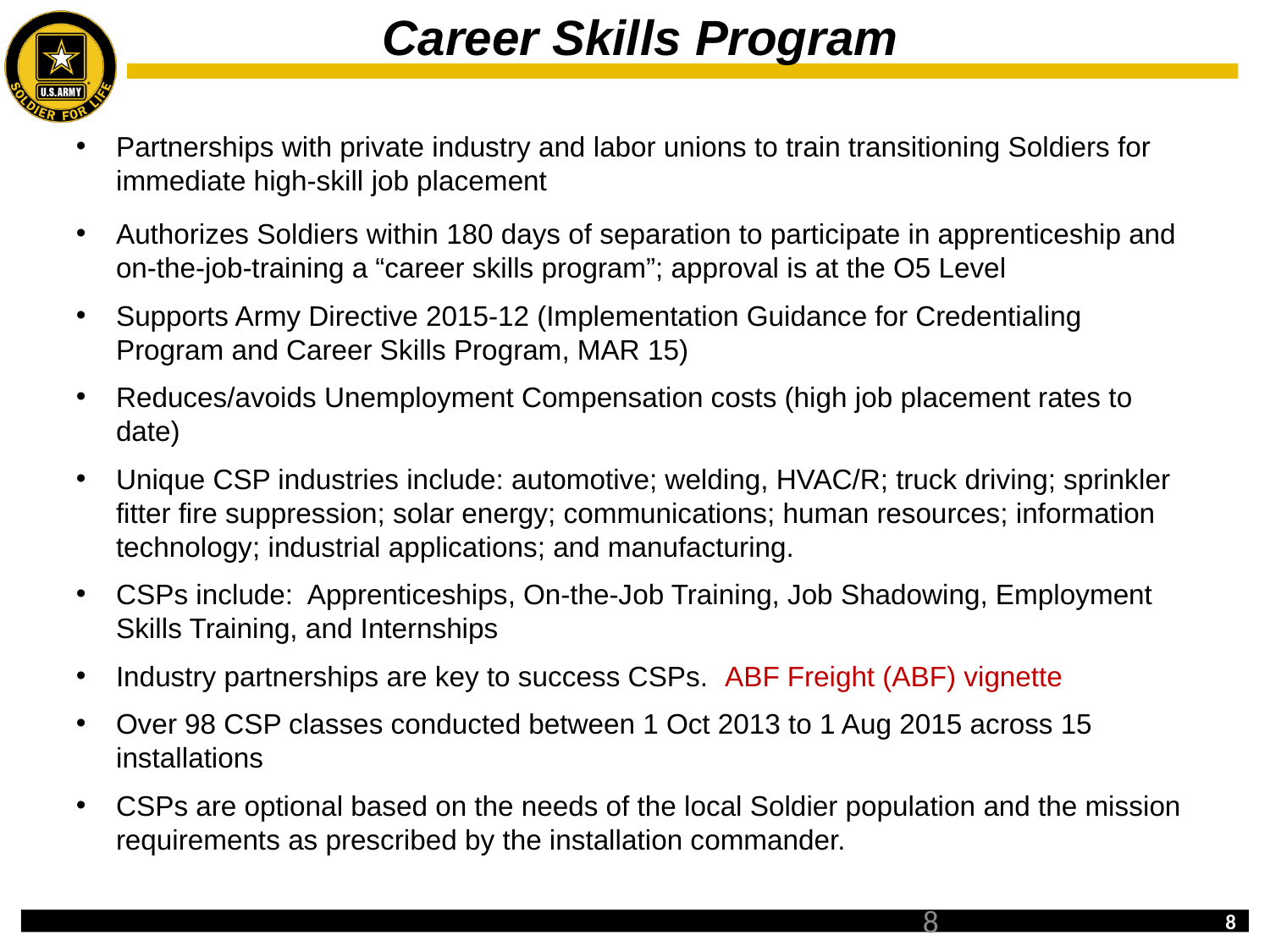

# Career Skills Program
Partnerships with private industry and labor unions to train transitioning Soldiers for immediate high-skill job placement
Authorizes Soldiers within 180 days of separation to participate in apprenticeship and on-the-job-training a “career skills program”; approval is at the O5 Level
Supports Army Directive 2015-12 (Implementation Guidance for Credentialing Program and Career Skills Program, MAR 15)
Reduces/avoids Unemployment Compensation costs (high job placement rates to date)
Unique CSP industries include: automotive; welding, HVAC/R; truck driving; sprinkler fitter fire suppression; solar energy; communications; human resources; information technology; industrial applications; and manufacturing.
CSPs include:  Apprenticeships, On-the-Job Training, Job Shadowing, Employment Skills Training, and Internships
Industry partnerships are key to success CSPs.  ABF Freight (ABF) vignette
Over 98 CSP classes conducted between 1 Oct 2013 to 1 Aug 2015 across 15 installations
CSPs are optional based on the needs of the local Soldier population and the mission requirements as prescribed by the installation commander.

8